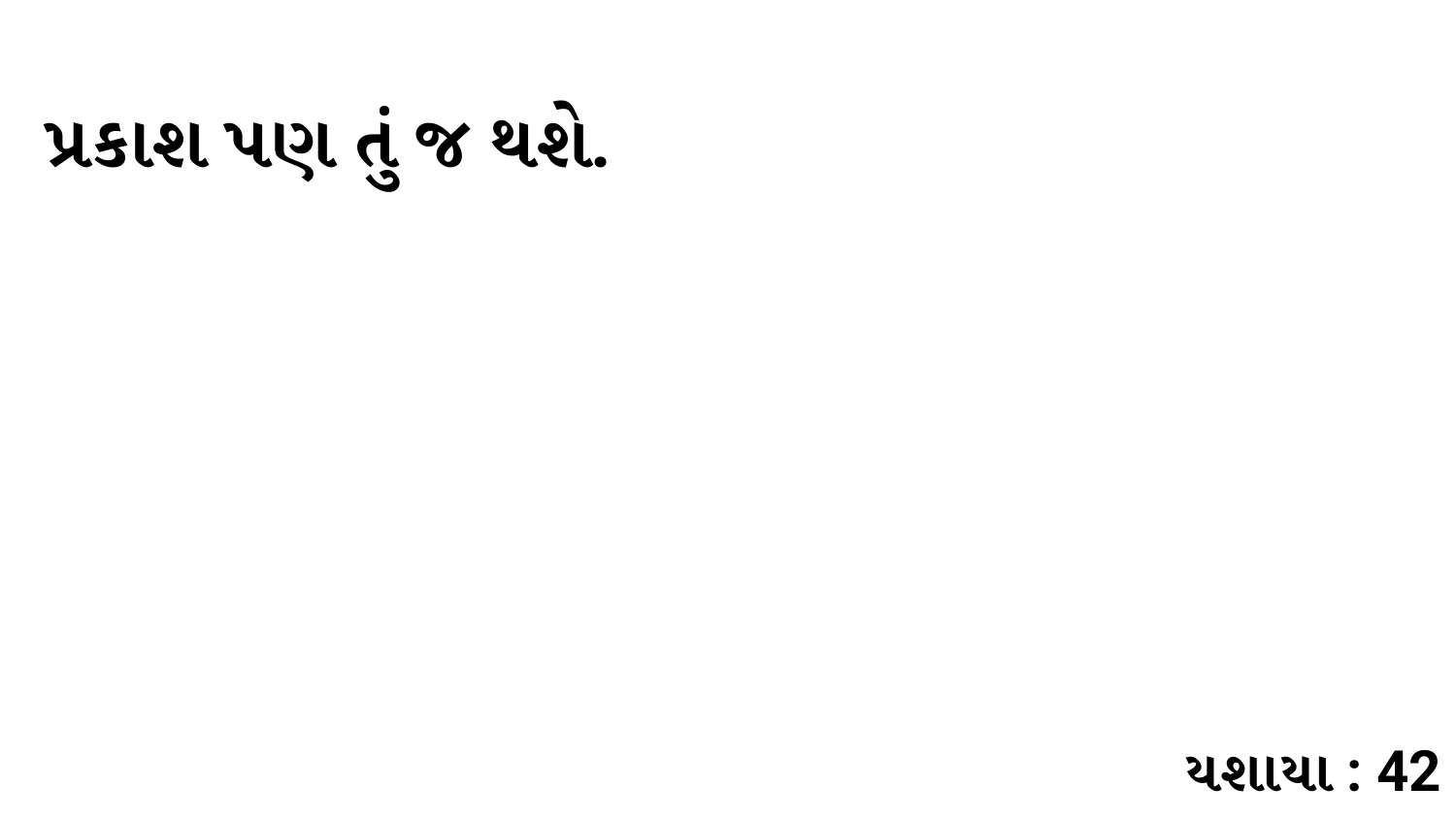

પ્રકાશ પણ તું જ થશે.
યશાયા : 42